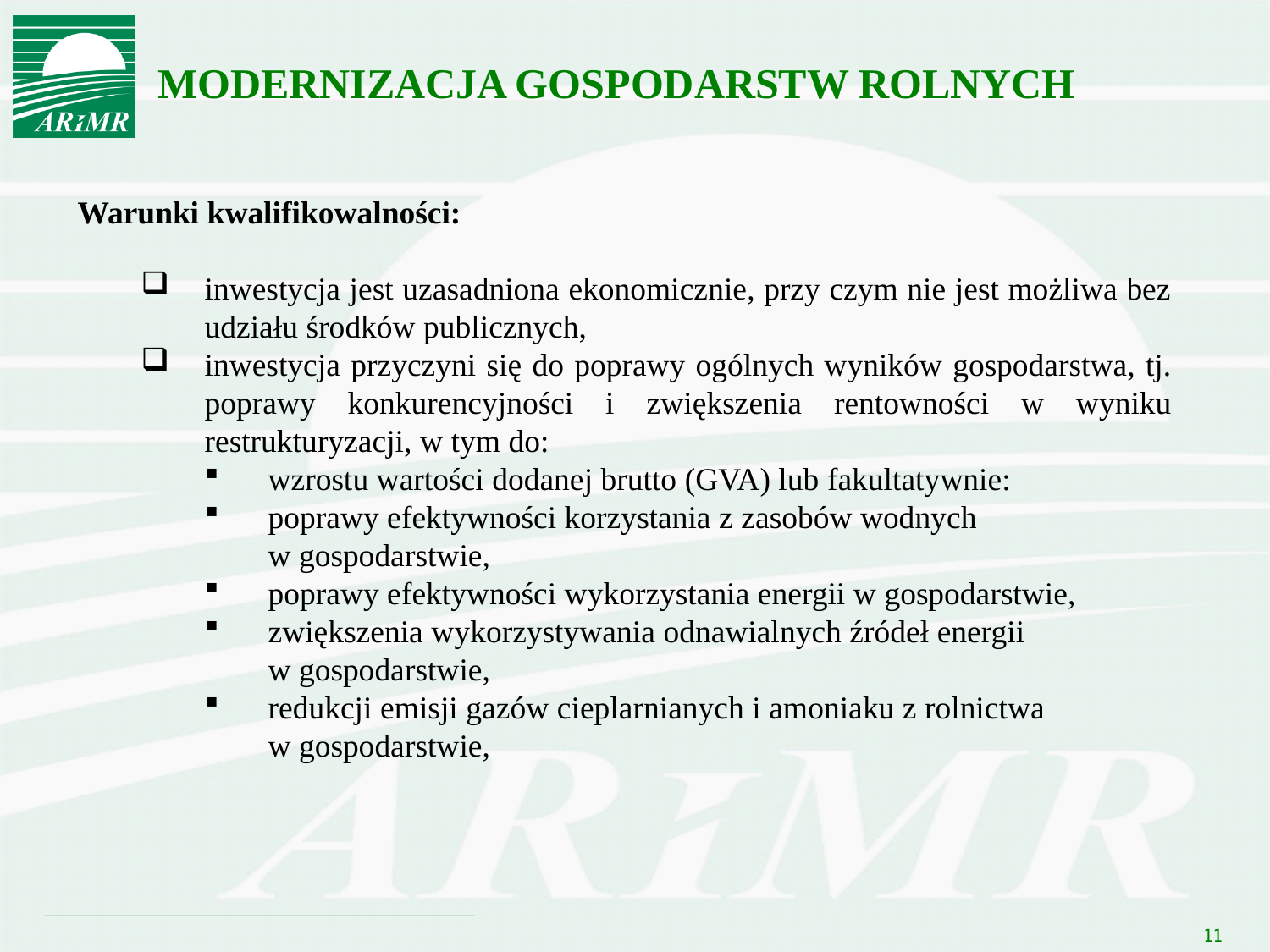

# MODERNIZACJA GOSPODARSTW ROLNYCH

Warunki kwalifikowalności:

inwestycja jest uzasadniona ekonomicznie, przy czym nie jest możliwa bez udziału środków publicznych,
inwestycja przyczyni się do poprawy ogólnych wyników gospodarstwa, tj. poprawy konkurencyjności i zwiększenia rentowności w wyniku restrukturyzacji, w tym do:
wzrostu wartości dodanej brutto (GVA) lub fakultatywnie:
poprawy efektywności korzystania z zasobów wodnych
w gospodarstwie,
poprawy efektywności wykorzystania energii w gospodarstwie,
zwiększenia wykorzystywania odnawialnych źródeł energii
w gospodarstwie,
redukcji emisji gazów cieplarnianych i amoniaku z rolnictwa
w gospodarstwie,

11